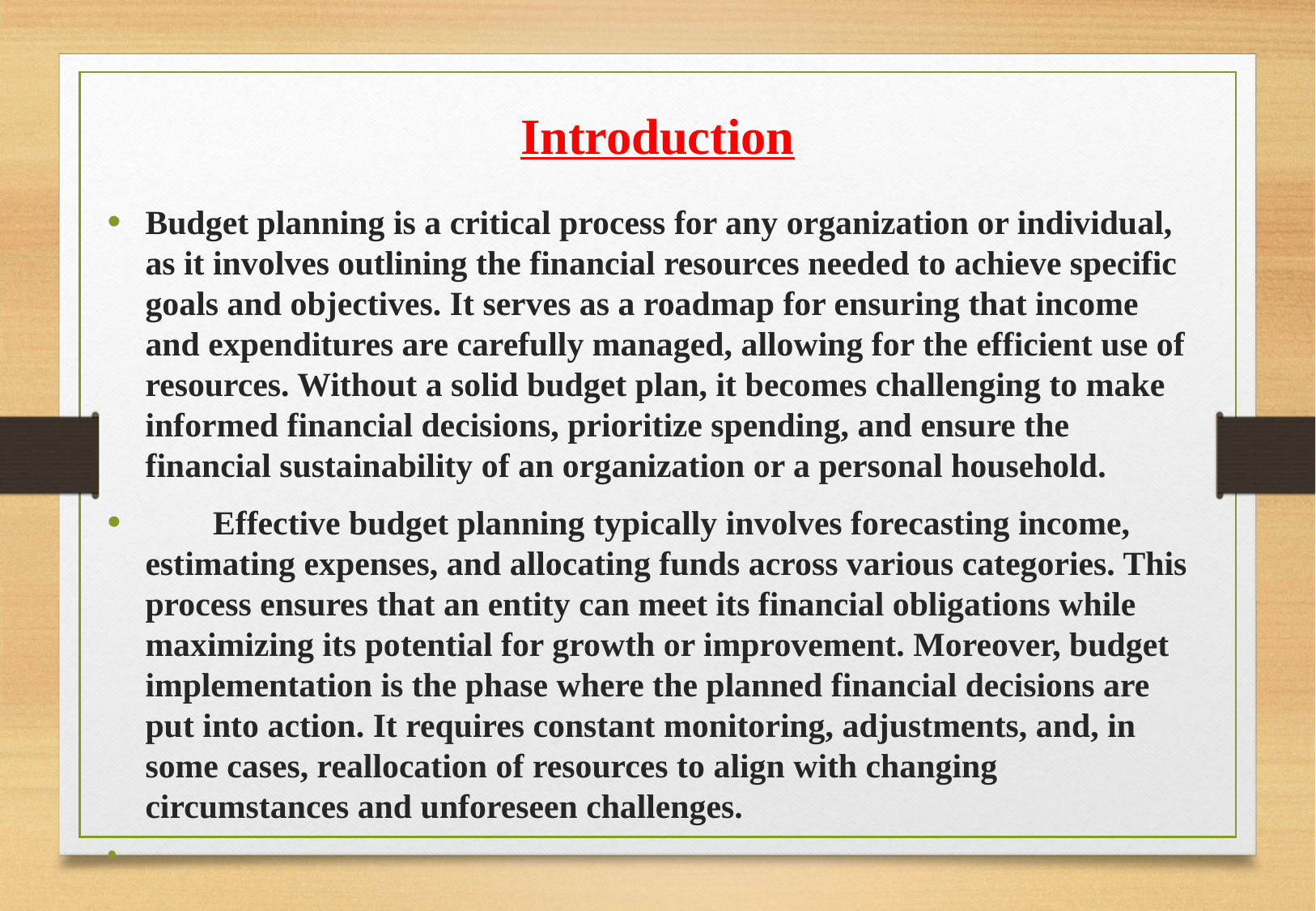

Introduction
Budget planning is a critical process for any organization or individual, as it involves outlining the financial resources needed to achieve specific goals and objectives. It serves as a roadmap for ensuring that income and expenditures are carefully managed, allowing for the efficient use of resources. Without a solid budget plan, it becomes challenging to make informed financial decisions, prioritize spending, and ensure the financial sustainability of an organization or a personal household.
  Effective budget planning typically involves forecasting income, estimating expenses, and allocating funds across various categories. This process ensures that an entity can meet its financial obligations while maximizing its potential for growth or improvement. Moreover, budget implementation is the phase where the planned financial decisions are put into action. It requires constant monitoring, adjustments, and, in some cases, reallocation of resources to align with changing circumstances and unforeseen challenges.